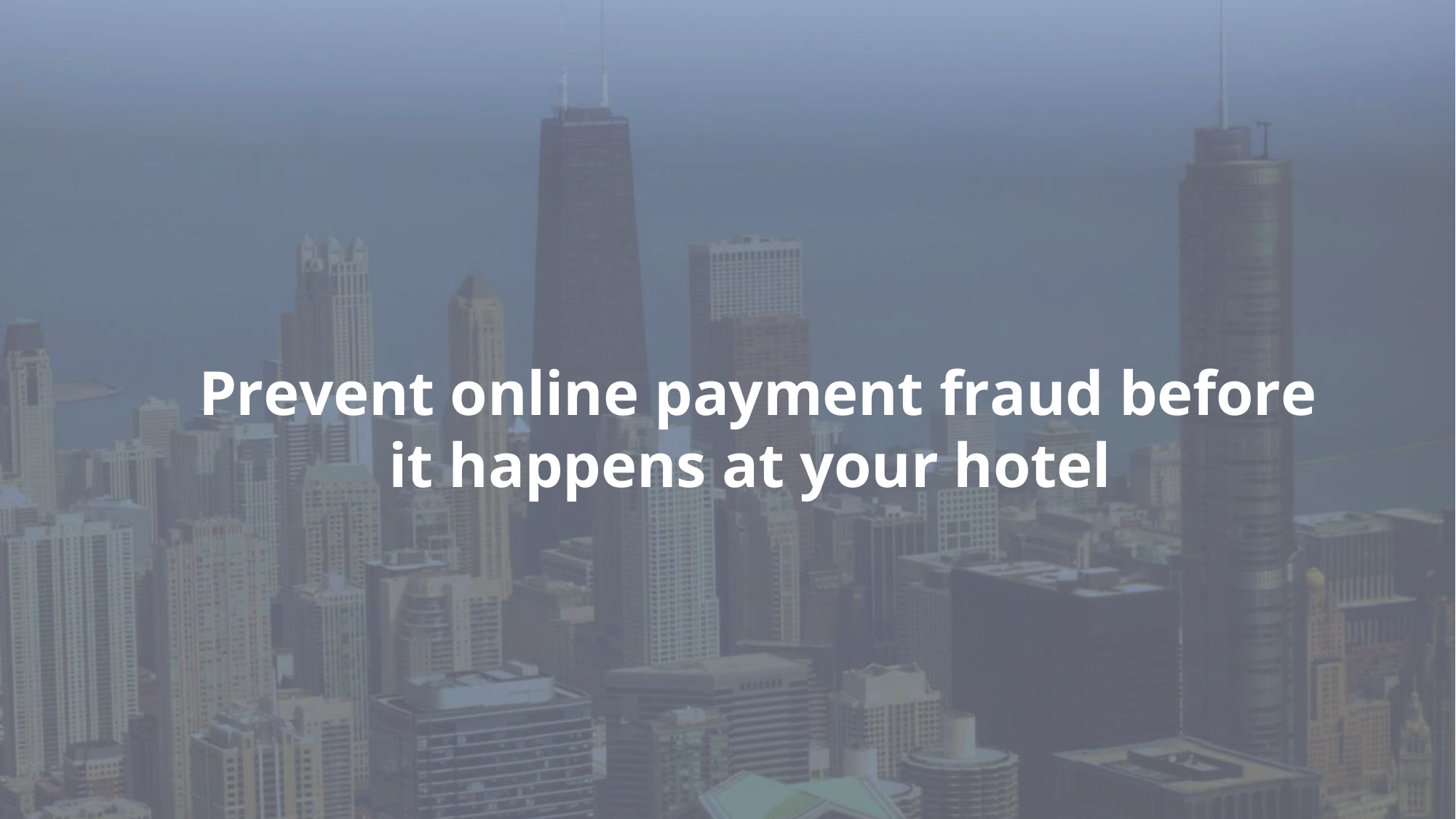

Prevent online payment fraud before it happens at your hotel